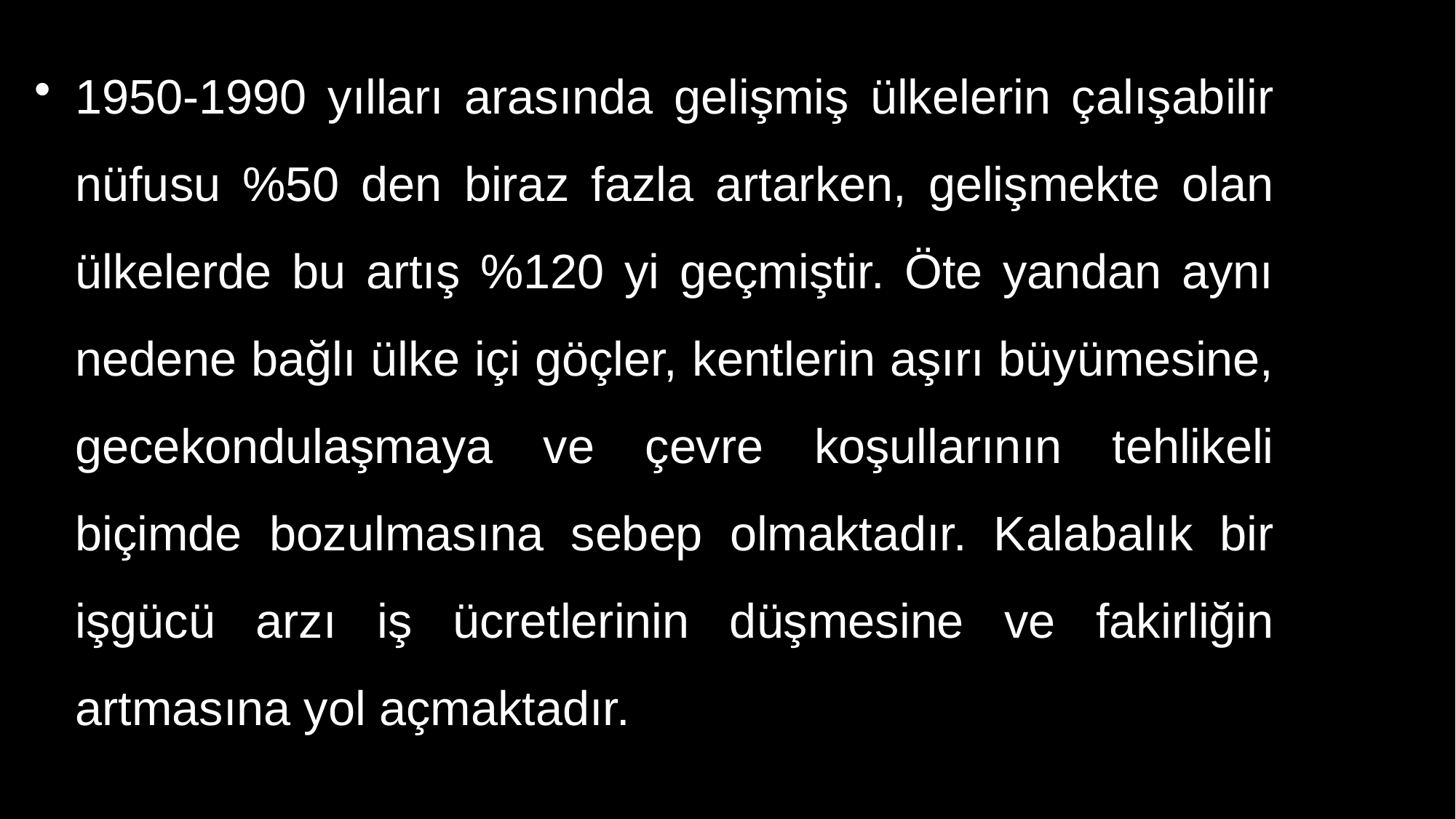

1950-1990 yılları arasında gelişmiş ülkelerin çalışabilir nüfusu %50 den biraz fazla artarken, gelişmekte olan ülkelerde bu artış %120 yi geçmiştir. Öte yandan aynı nedene bağlı ülke içi göçler, kentlerin aşırı büyümesine, gecekondulaşmaya ve çevre koşullarının tehlikeli biçimde bozulmasına sebep olmaktadır. Kalabalık bir işgücü arzı iş ücretlerinin düşmesine ve fakirliğin artmasına yol açmaktadır.
6